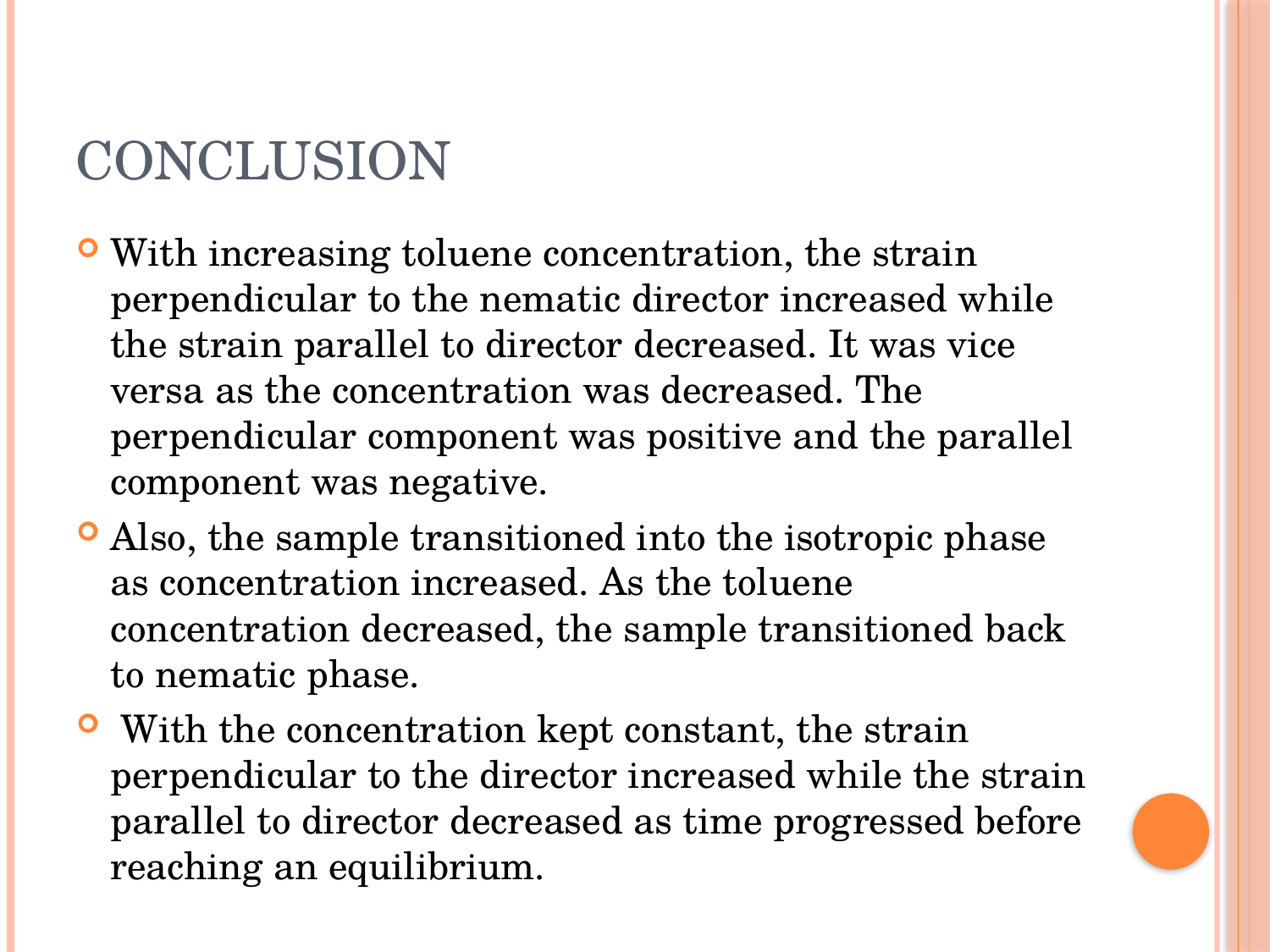

# Conclusion
With increasing toluene concentration, the strain perpendicular to the nematic director increased while the strain parallel to director decreased. It was vice versa as the concentration was decreased. The perpendicular component was positive and the parallel component was negative.
Also, the sample transitioned into the isotropic phase as concentration increased. As the toluene concentration decreased, the sample transitioned back to nematic phase.
 With the concentration kept constant, the strain perpendicular to the director increased while the strain parallel to director decreased as time progressed before reaching an equilibrium.